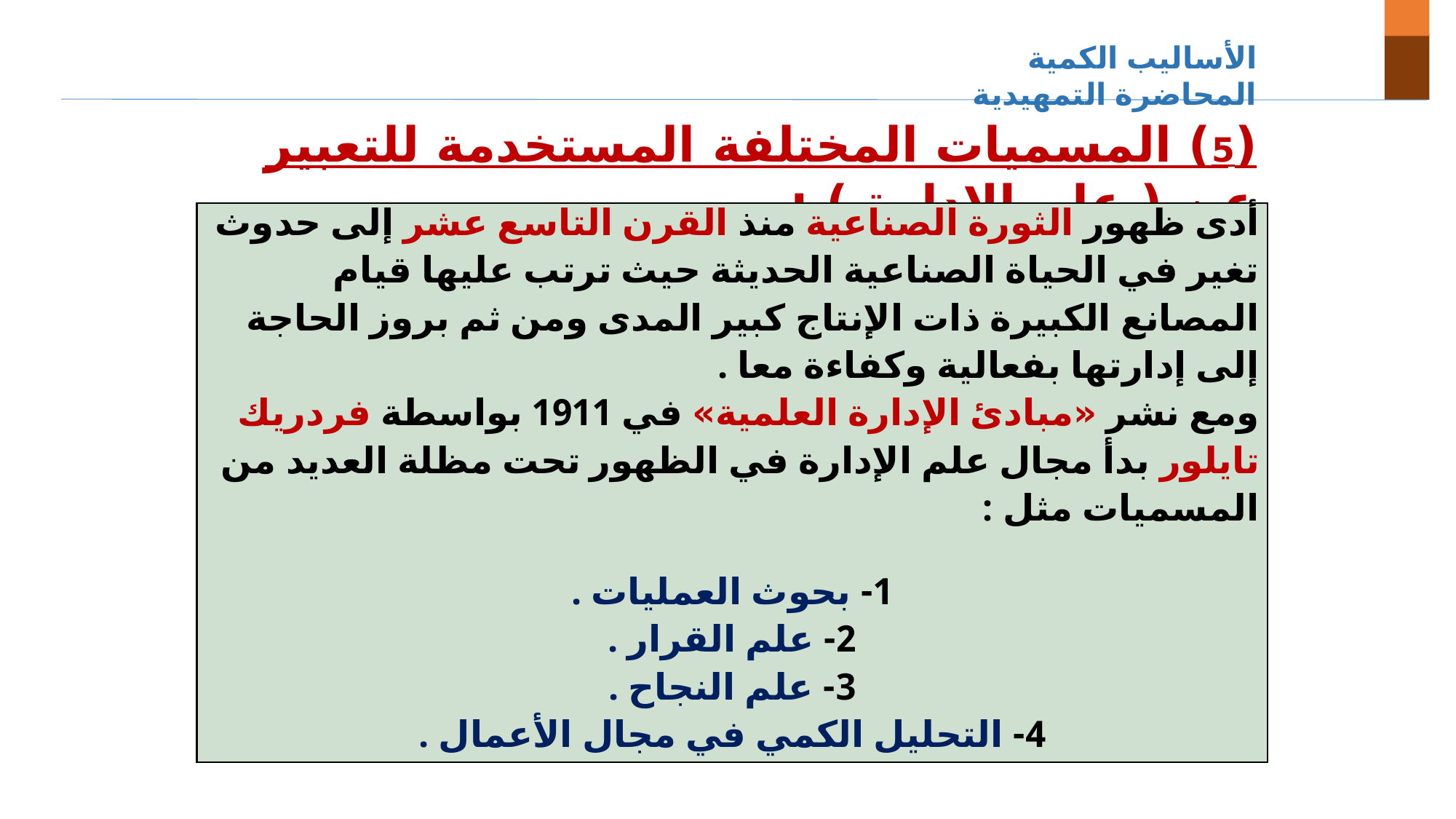

الأساليب الكمية                                                                                     المحاضرة التمهيدية
(5) المسميات المختلفة المستخدمة للتعبير عن ( علم الإدارة ) :
| أدى ظهور الثورة الصناعية منذ القرن التاسع عشر إلى حدوث تغير في الحياة الصناعية الحديثة حيث ترتب عليها قيام المصانع الكبيرة ذات الإنتاج كبير المدى ومن ثم بروز الحاجة إلى إدارتها بفعالية وكفاءة معا . ومع نشر «مبادئ الإدارة العلمية» في 1911 بواسطة فردريك تايلور بدأ مجال علم الإدارة في الظهور تحت مظلة العديد من المسميات مثل : 1- بحوث العمليات . 2- علم القرار . 3- علم النجاح . 4- التحليل الكمي في مجال الأعمال . |
| --- |
6